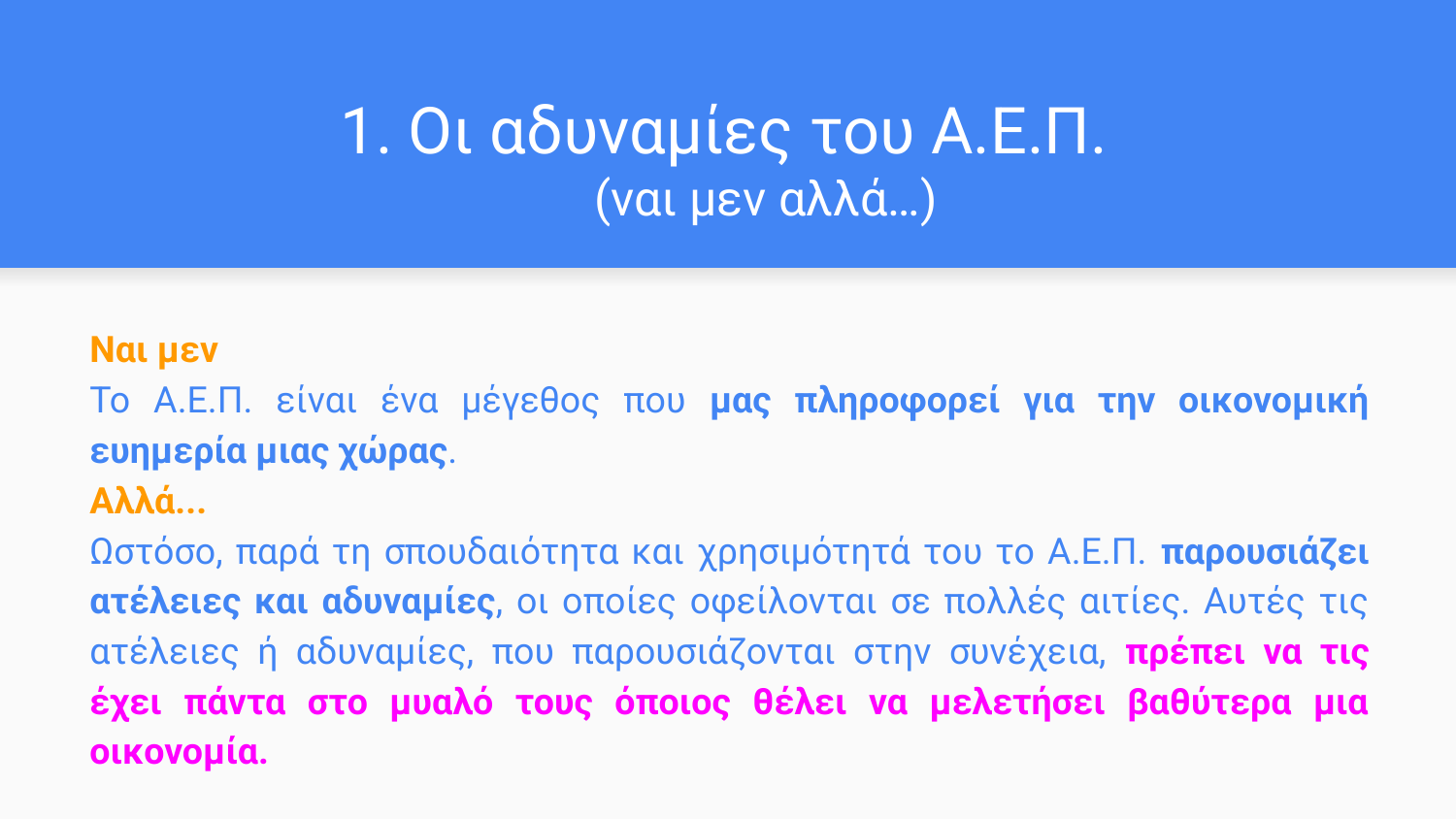

# Οι αδυναμίες του Α.Ε.Π.
(ναι μεν αλλά…)
Ναι μεν
Το Α.Ε.Π. είναι ένα μέγεθος που μας πληροφορεί για την οικονομική ευημερία μιας χώρας.
Αλλά...
Ωστόσο, παρά τη σπουδαιότητα και χρησιμότητά του το Α.Ε.Π. παρουσιάζει ατέλειες και αδυναμίες, οι οποίες οφείλονται σε πολλές αιτίες. Αυτές τις ατέλειες ή αδυναμίες, που παρουσιάζονται στην συνέχεια, πρέπει να τις έχει πάντα στο μυαλό τους όποιος θέλει να μελετήσει βαθύτερα μια οικονομία.